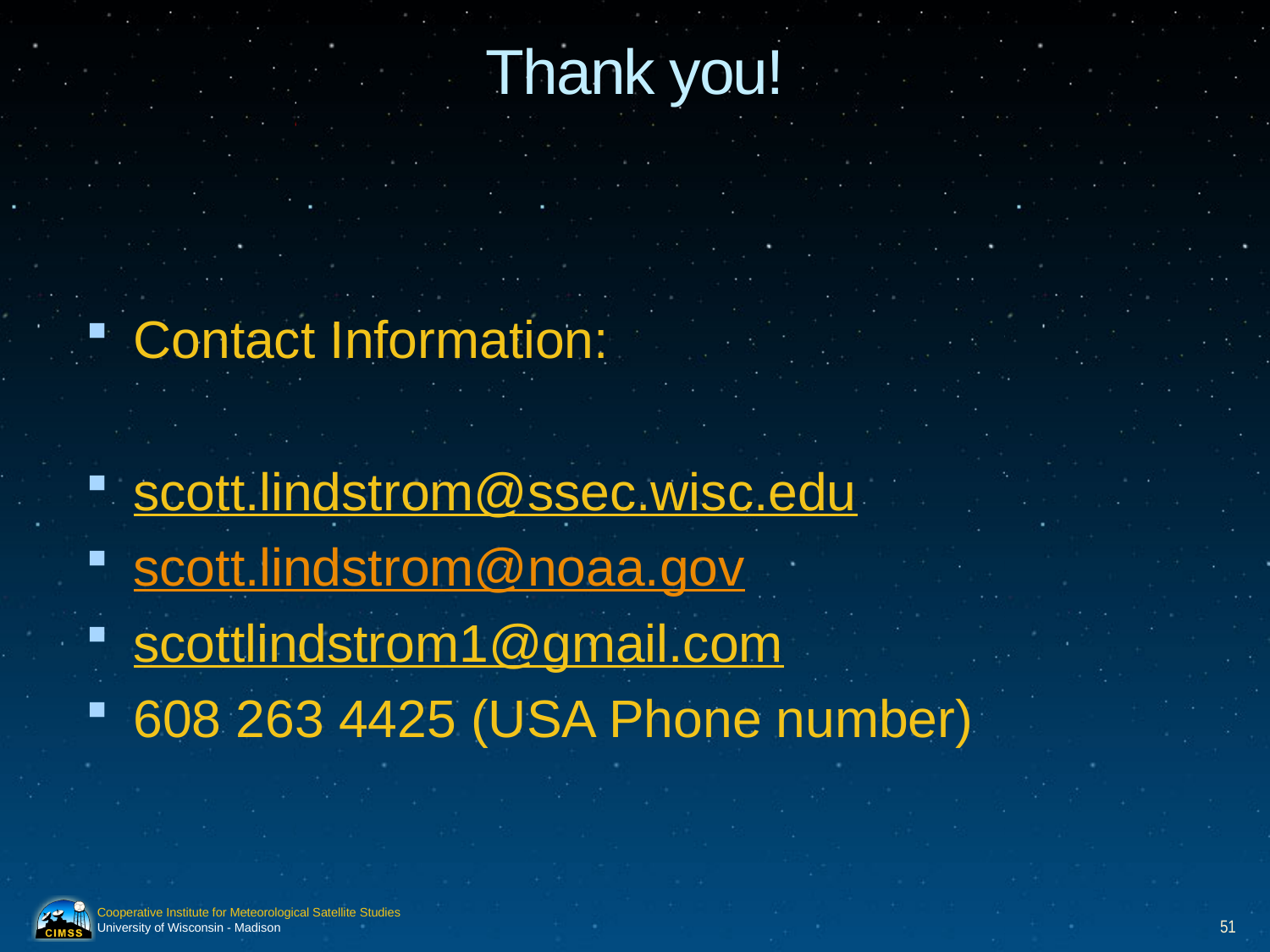

# Thank you!

Contact Information:

scott.lindstrom@ssec.wisc.edu
scott.lindstrom@noaa.gov
scottlindstrom1@gmail.com
608 263 4425 (USA Phone number)
51